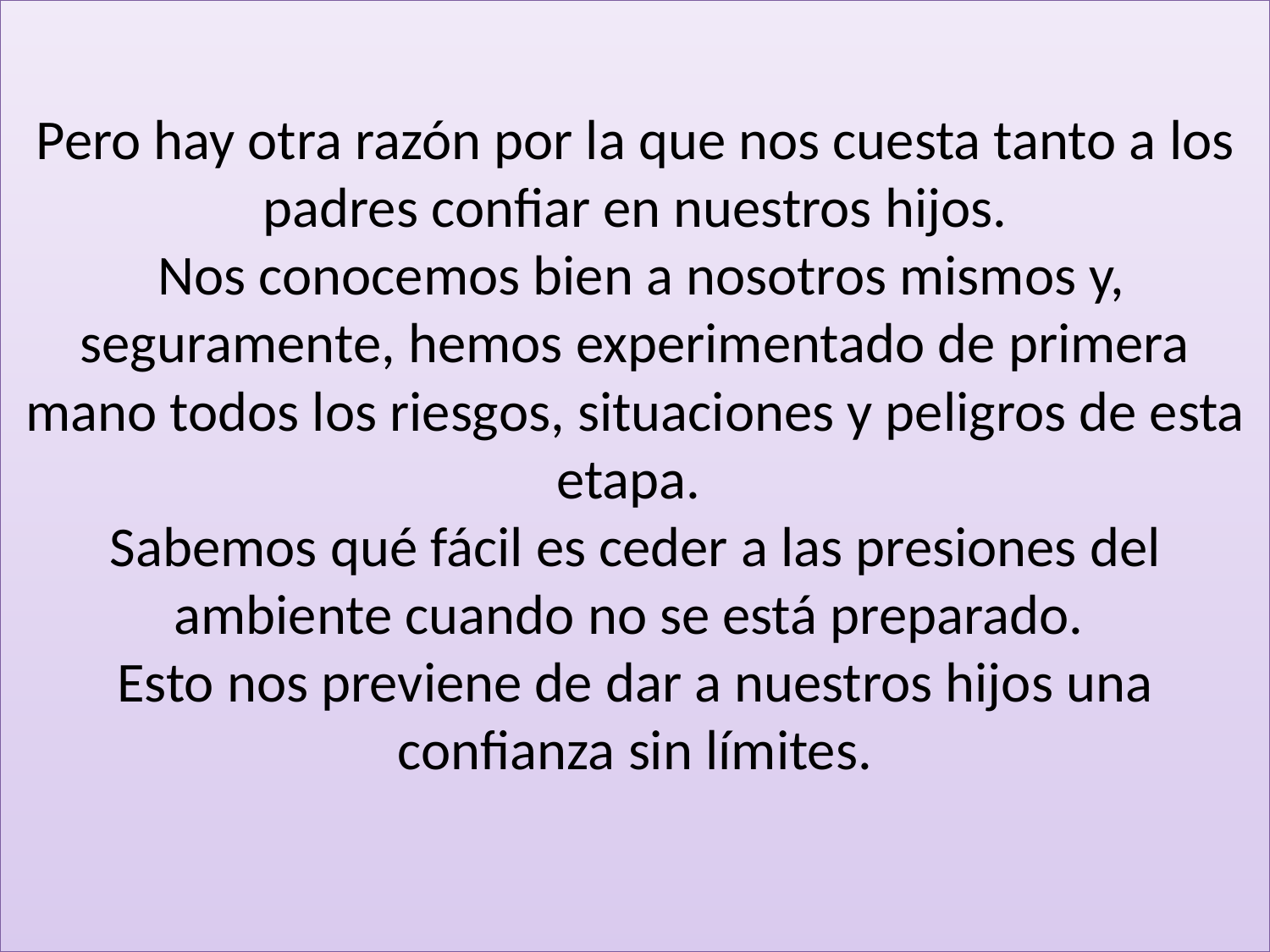

# Pero hay otra razón por la que nos cuesta tanto a los padres confiar en nuestros hijos. Nos conocemos bien a nosotros mismos y, seguramente, hemos experimentado de primera mano todos los riesgos, situaciones y peligros de esta etapa. Sabemos qué fácil es ceder a las presiones del ambiente cuando no se está preparado. Esto nos previene de dar a nuestros hijos una confianza sin límites.